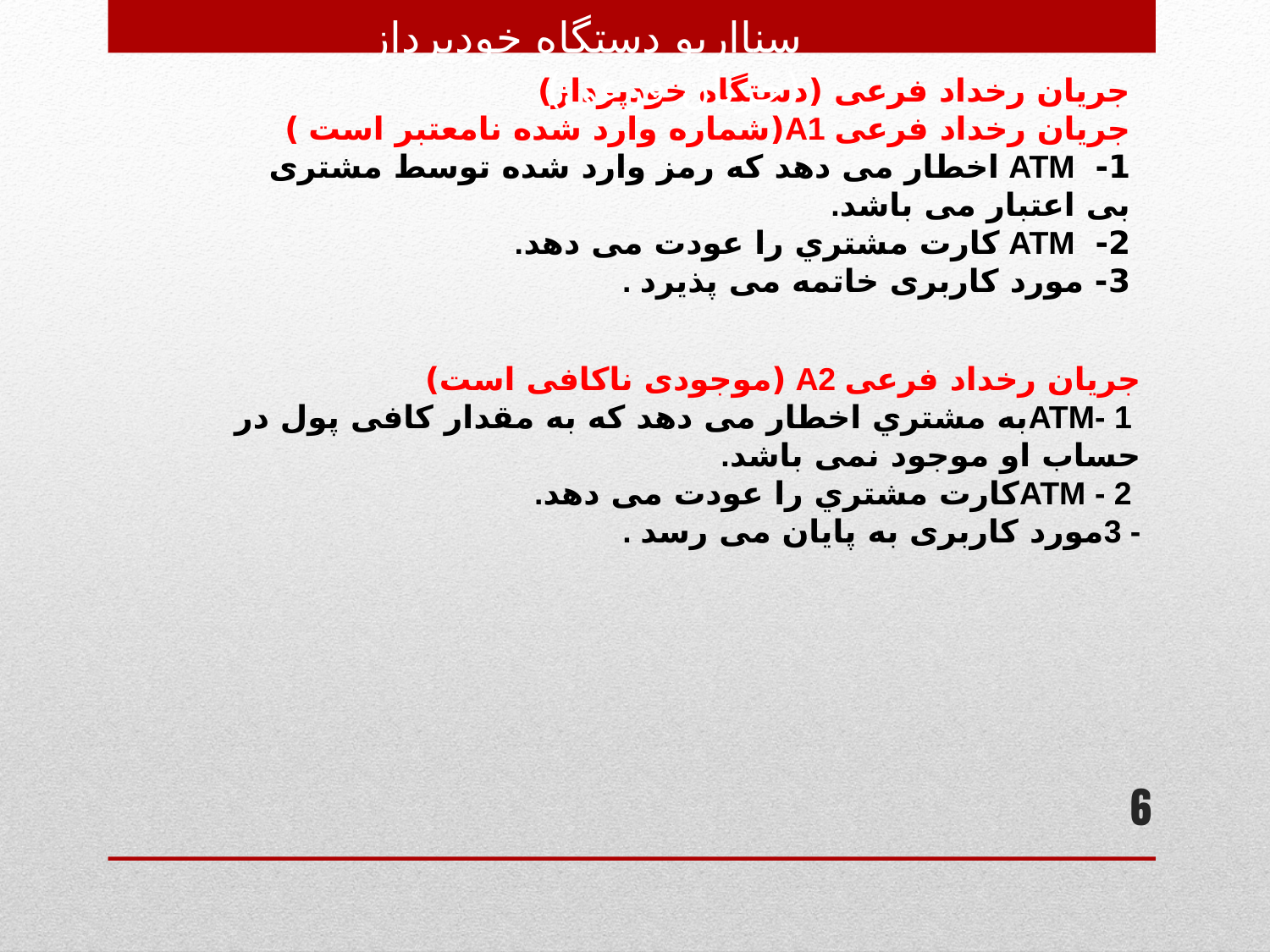

سنااریو دستگاه خودپرداز (جریان فرعی)
جريان رخداد فرعی (دستگاه خودپرداز)
جريان رخداد فرعی A1(شماره وارد شده نامعتبر است )
1-  ATM اخطار می دهد که رمز وارد شده توسط مشتری بی اعتبار می باشد.
2-  ATM كارت مشتري را عودت می دهد.
3- مورد کاربری خاتمه می پذيرد .
جريان رخداد فرعی A2 (موجودی ناکافی است)
 ATM- 1به مشتري اخطار می دهد که به مقدار کافی پول در حساب او موجود نمی باشد.
 ATM - 2كارت مشتري را عودت می دهد.
- 3مورد کاربری به پايان می رسد .
6